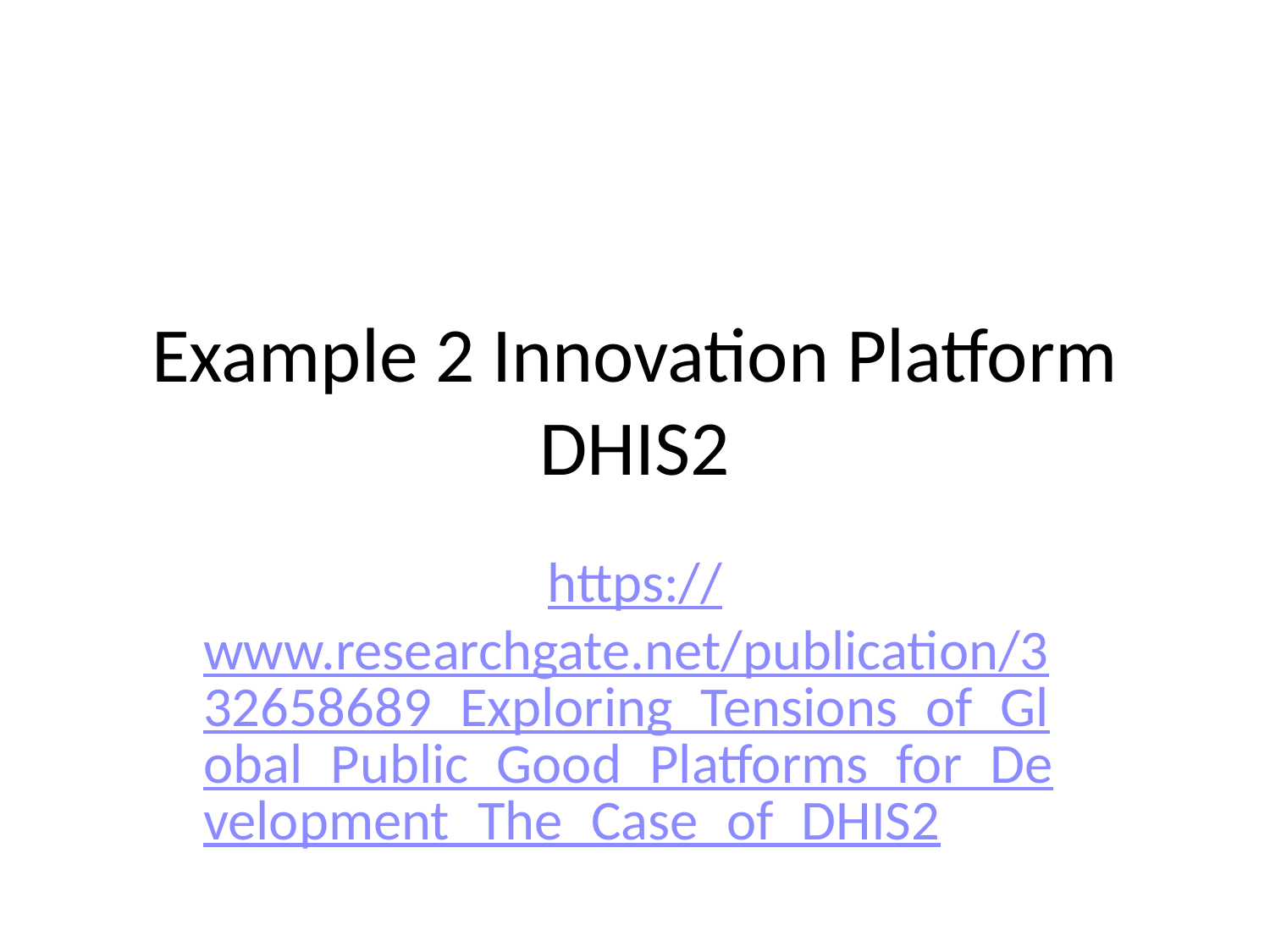

# Example 2 Innovation Platform DHIS2
https://www.researchgate.net/publication/332658689_Exploring_Tensions_of_Global_Public_Good_Platforms_for_Development_The_Case_of_DHIS2